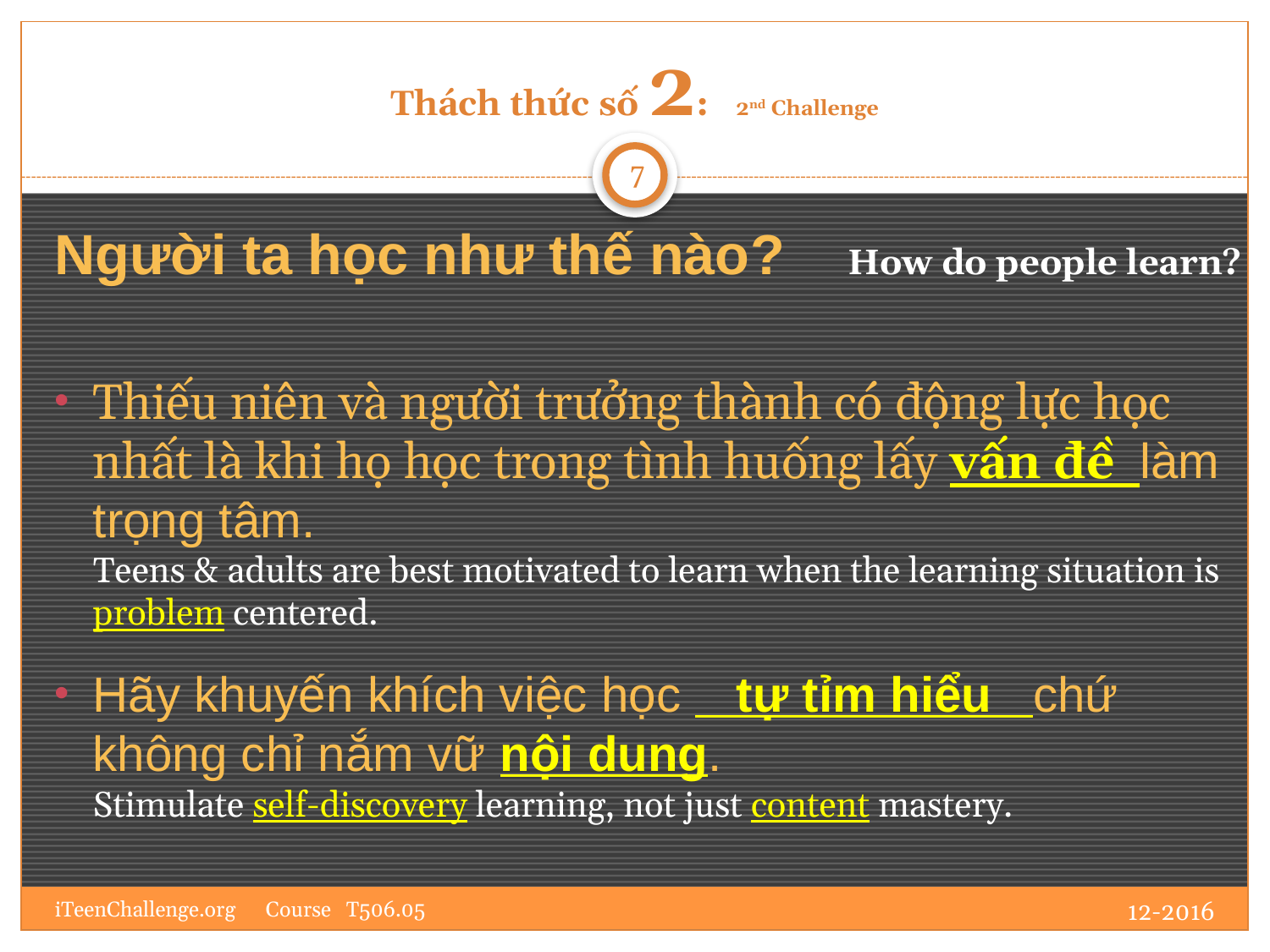

# Thách thức số 2:   2nd Challenge
7
Người ta học như thế nào?    How do people learn?
Thiếu niên và người trưởng thành có động lực học nhất là khi họ học trong tình huống lấy vấn đề  làm trọng tâm.
Teens & adults are best motivated to learn when the learning situation is problem centered.
Hãy khuyến khích việc học    tự tỉm hiểu   chứ không chỉ nắm vữ nội dung.
Stimulate self-discovery learning, not just content mastery.
12-2016
iTeenChallenge.org      Course   T506.05